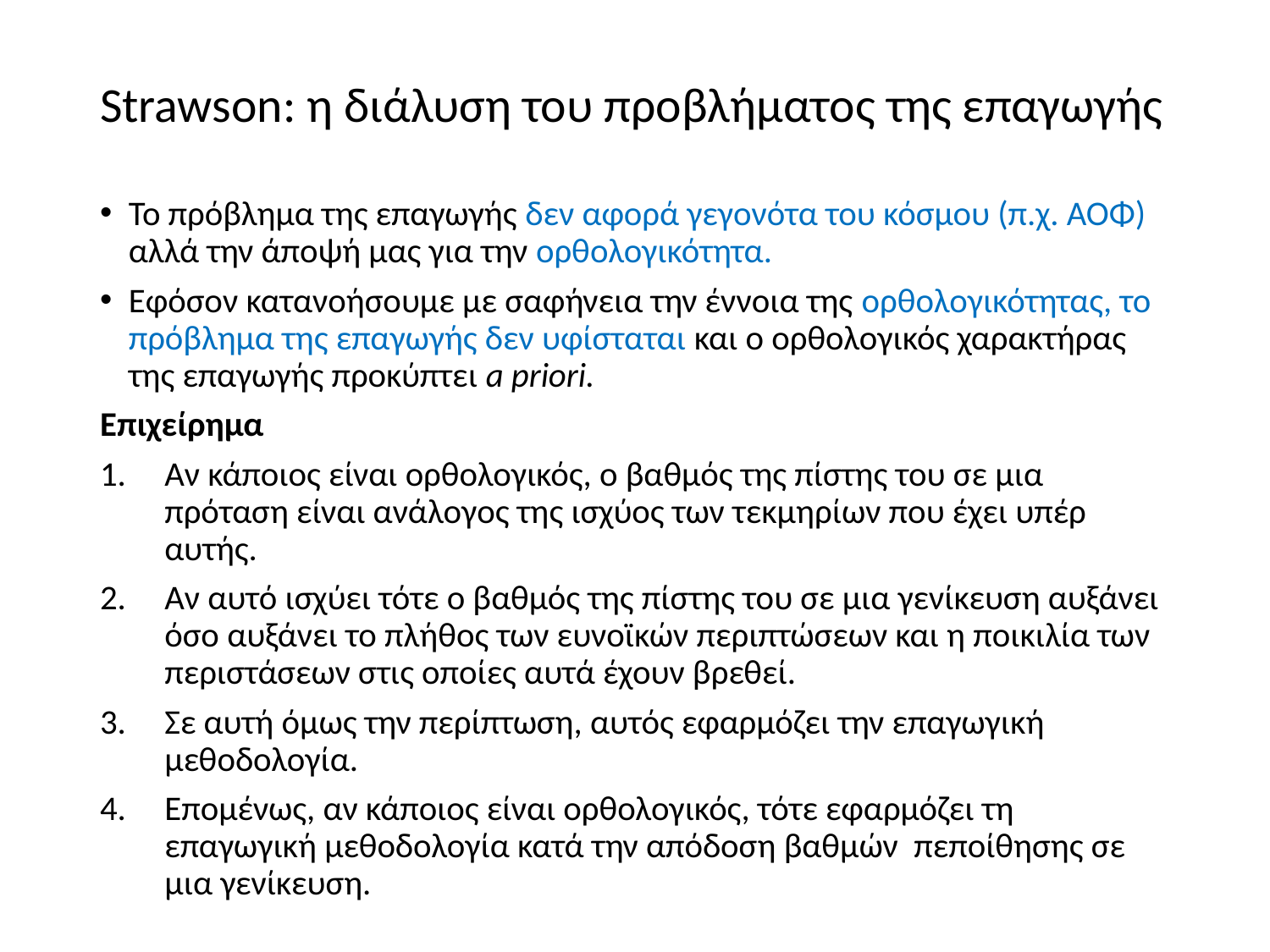

# Strawson: η διάλυση του προβλήματος της επαγωγής
Το πρόβλημα της επαγωγής δεν αφορά γεγονότα του κόσμου (π.χ. ΑΟΦ) αλλά την άποψή μας για την ορθολογικότητα.
Εφόσον κατανοήσουμε με σαφήνεια την έννοια της ορθολογικότητας, το πρόβλημα της επαγωγής δεν υφίσταται και ο ορθολογικός χαρακτήρας της επαγωγής προκύπτει a priori.
Επιχείρημα
Αν κάποιος είναι ορθολογικός, ο βαθμός της πίστης του σε μια πρόταση είναι ανάλογος της ισχύος των τεκμηρίων που έχει υπέρ αυτής.
Αν αυτό ισχύει τότε ο βαθμός της πίστης του σε μια γενίκευση αυξάνει όσο αυξάνει το πλήθος των ευνοϊκών περιπτώσεων και η ποικιλία των περιστάσεων στις οποίες αυτά έχουν βρεθεί.
Σε αυτή όμως την περίπτωση, αυτός εφαρμόζει την επαγωγική μεθοδολογία.
Επομένως, αν κάποιος είναι ορθολογικός, τότε εφαρμόζει τη επαγωγική μεθοδολογία κατά την απόδοση βαθμών  πεποίθησης σε μια γενίκευση.